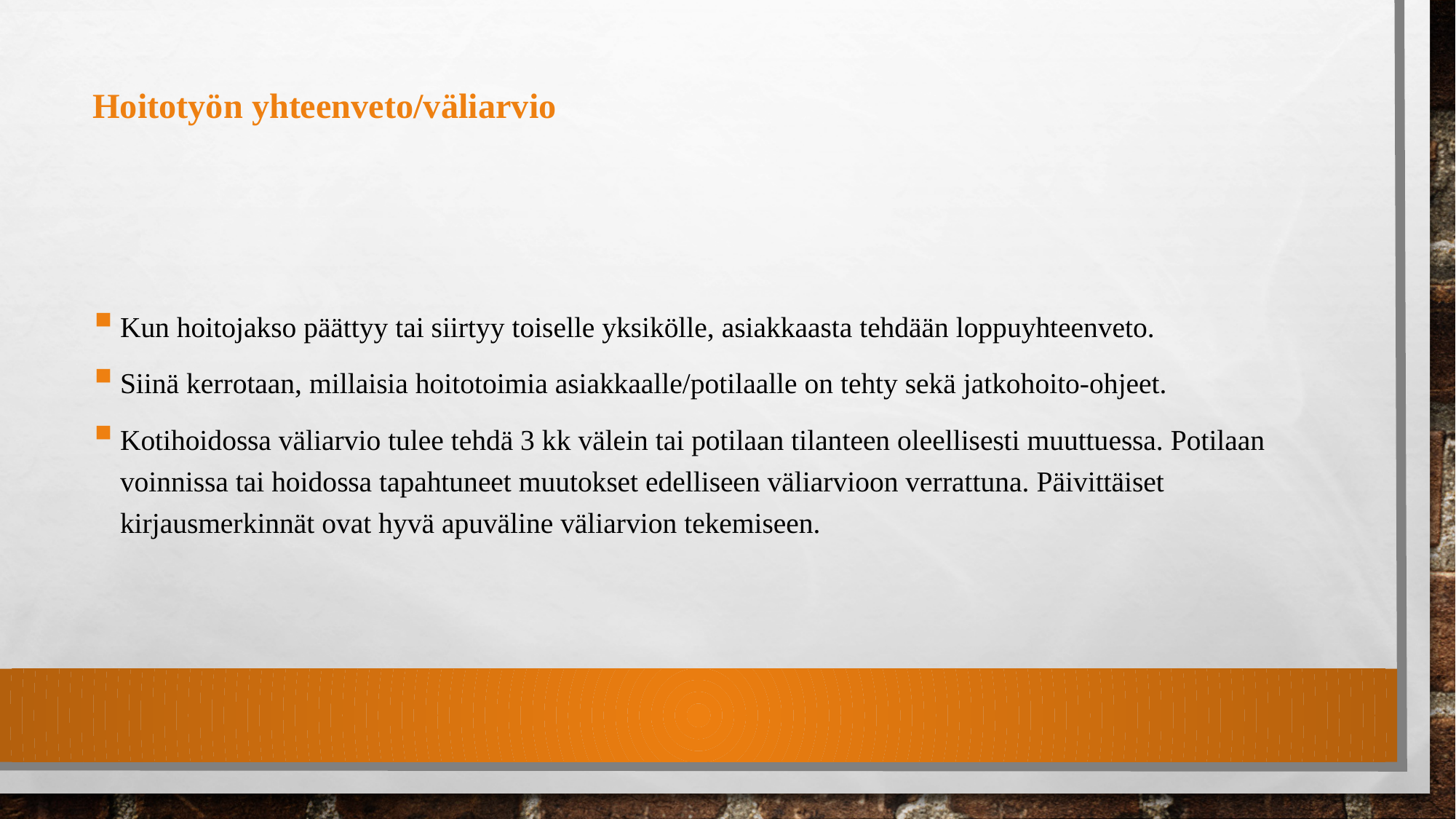

# Hoitotyön yhteenveto/väliarvio

Kun hoitojakso päättyy tai siirtyy toiselle yksikölle, asiakkaasta tehdään loppuyhteenveto.
Siinä kerrotaan, millaisia hoitotoimia asiakkaalle/potilaalle on tehty sekä jatkohoito-ohjeet.
Kotihoidossa väliarvio tulee tehdä 3 kk välein tai potilaan tilanteen oleellisesti muuttuessa. Potilaan voinnissa tai hoidossa tapahtuneet muutokset edelliseen väliarvioon verrattuna. Päivittäiset  kirjausmerkinnät ovat hyvä apuväline väliarvion tekemiseen.